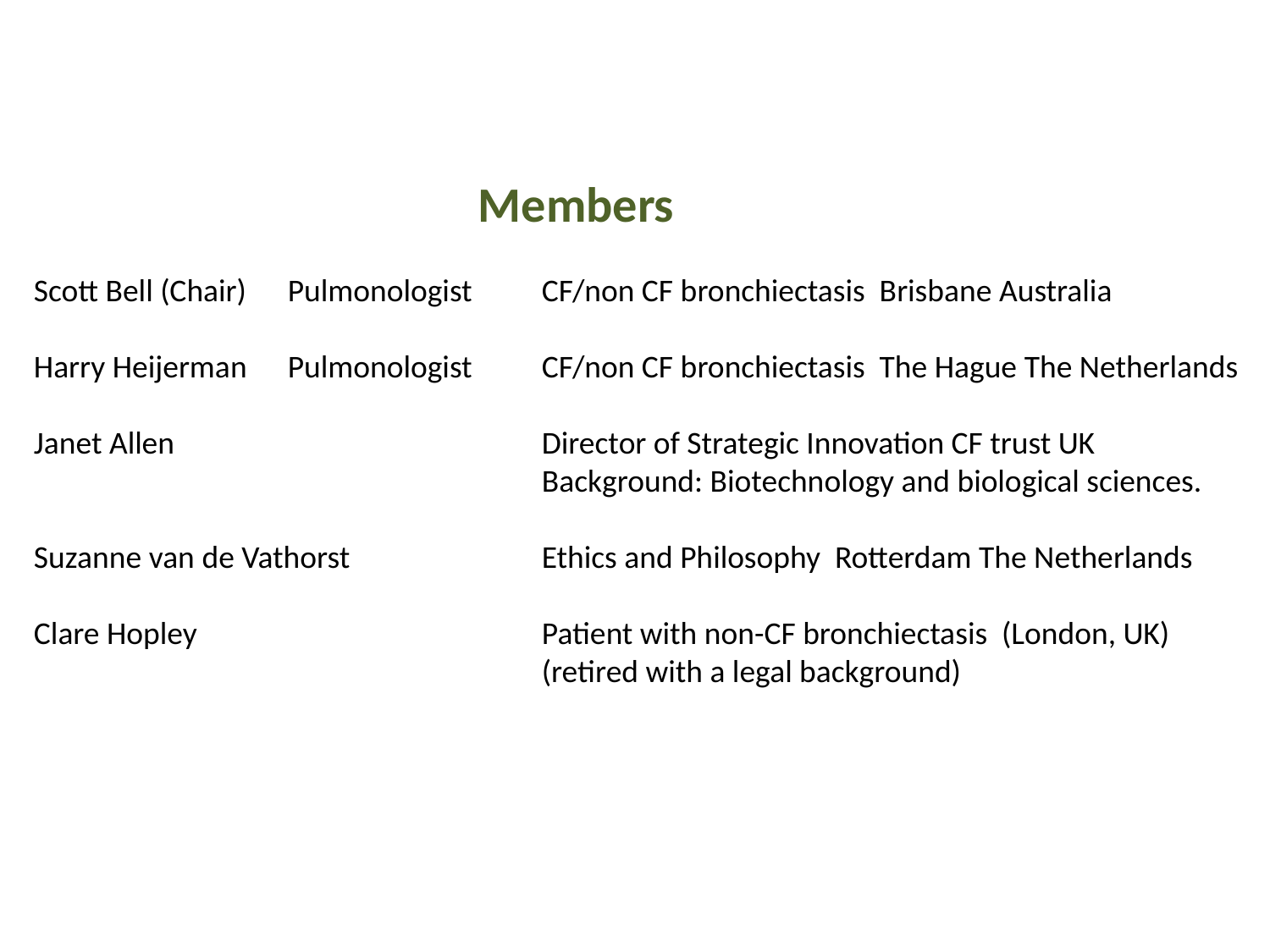

Members

Scott Bell (Chair)	Pulmonologist	CF/non CF bronchiectasis  Brisbane Australia

Harry Heijerman	Pulmonologist	CF/non CF bronchiectasis  The Hague The Netherlands

Janet Allen			Director of Strategic Innovation CF trust UK
				Background: Biotechnology and biological sciences.

Suzanne van de Vathorst		Ethics and Philosophy  Rotterdam The Netherlands

Clare Hopley			Patient with non-CF bronchiectasis  (London, UK)
				(retired with a legal background)